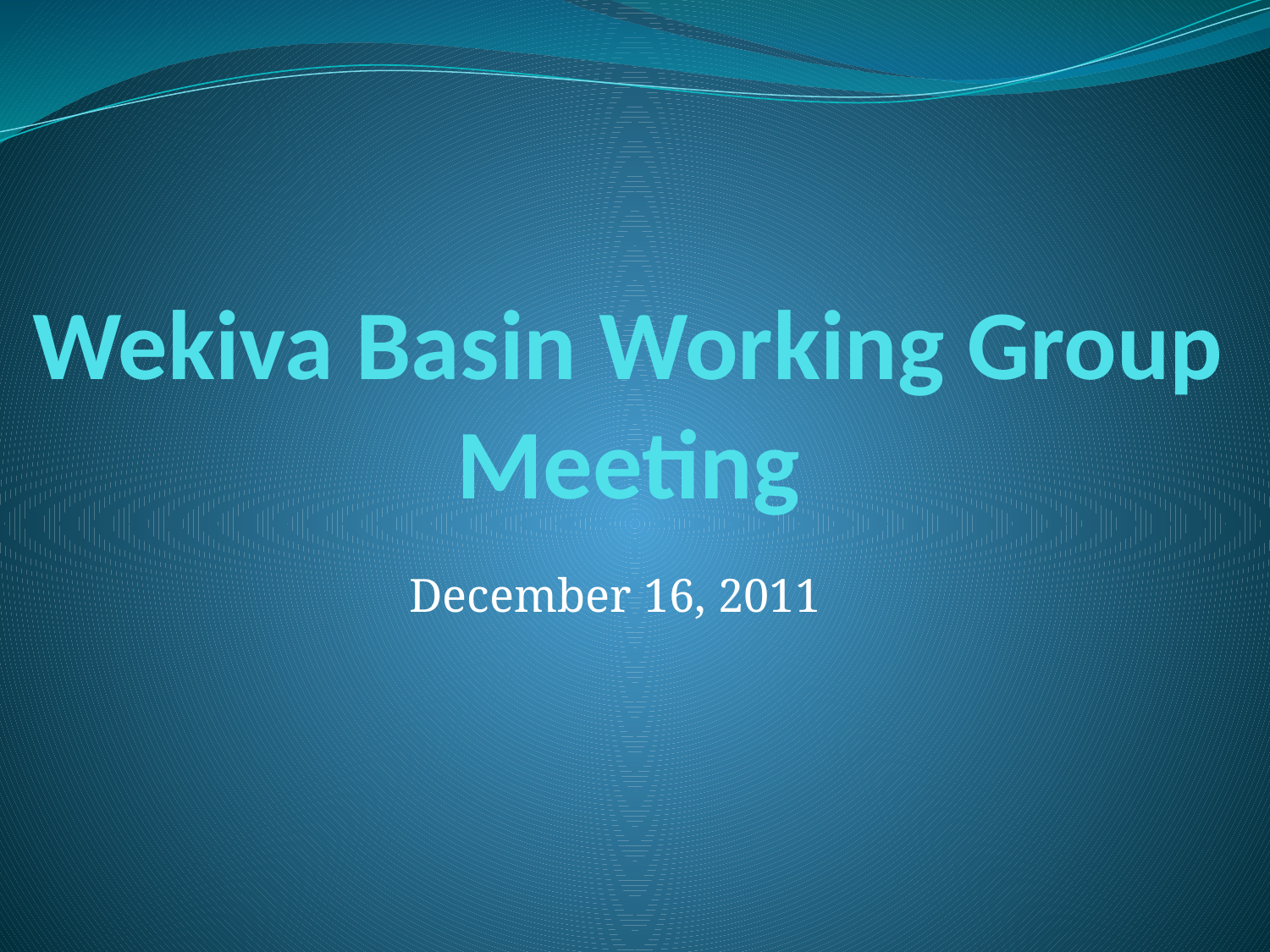

# Wekiva Basin Working Group Meeting
December 16, 2011